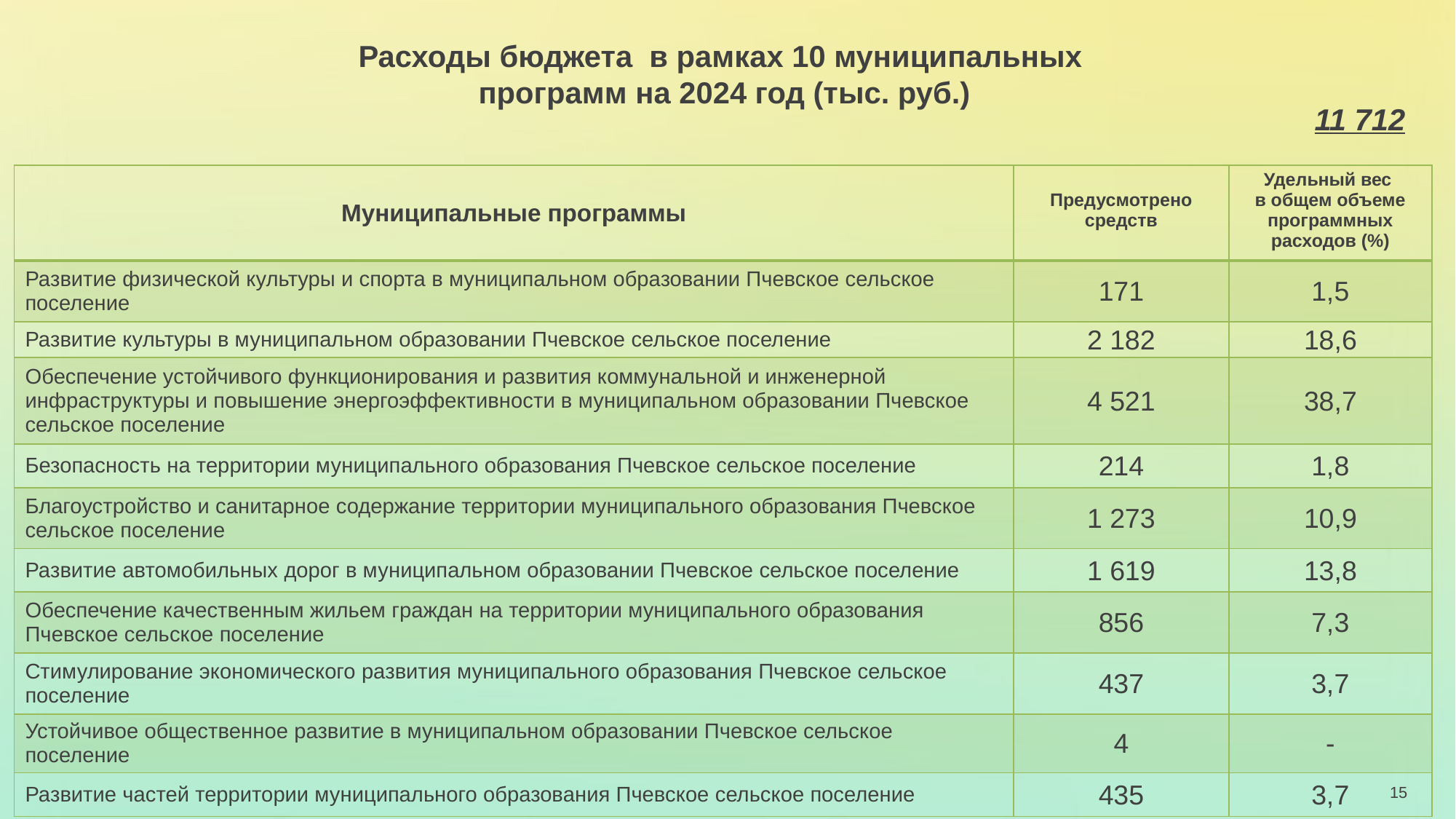

# Расходы бюджета  в рамках 10 муниципальных программ на 2024 год (тыс. руб.)
11 712
| Муниципальные программы | Предусмотрено средств | Удельный вес в общем объеме программных расходов (%) |
| --- | --- | --- |
| Развитие физической культуры и спорта в муниципальном образовании Пчевское сельское поселение | 171 | 1,5 |
| Развитие культуры в муниципальном образовании Пчевское сельское поселение | 2 182 | 18,6 |
| Обеспечение устойчивого функционирования и развития коммунальной и инженерной инфраструктуры и повышение энергоэффективности в муниципальном образовании Пчевское сельское поселение | 4 521 | 38,7 |
| Безопасность на территории муниципального образования Пчевское сельское поселение | 214 | 1,8 |
| Благоустройство и санитарное содержание территории муниципального образования Пчевское сельское поселение | 1 273 | 10,9 |
| Развитие автомобильных дорог в муниципальном образовании Пчевское сельское поселение | 1 619 | 13,8 |
| Обеспечение качественным жильем граждан на территории муниципального образования Пчевское сельское поселение | 856 | 7,3 |
| Стимулирование экономического развития муниципального образования Пчевское сельское поселение | 437 | 3,7 |
| Устойчивое общественное развитие в муниципальном образовании Пчевское сельское поселение | 4 | - |
| Развитие частей территории муниципального образования Пчевское сельское поселение | 435 | 3,7 |
15